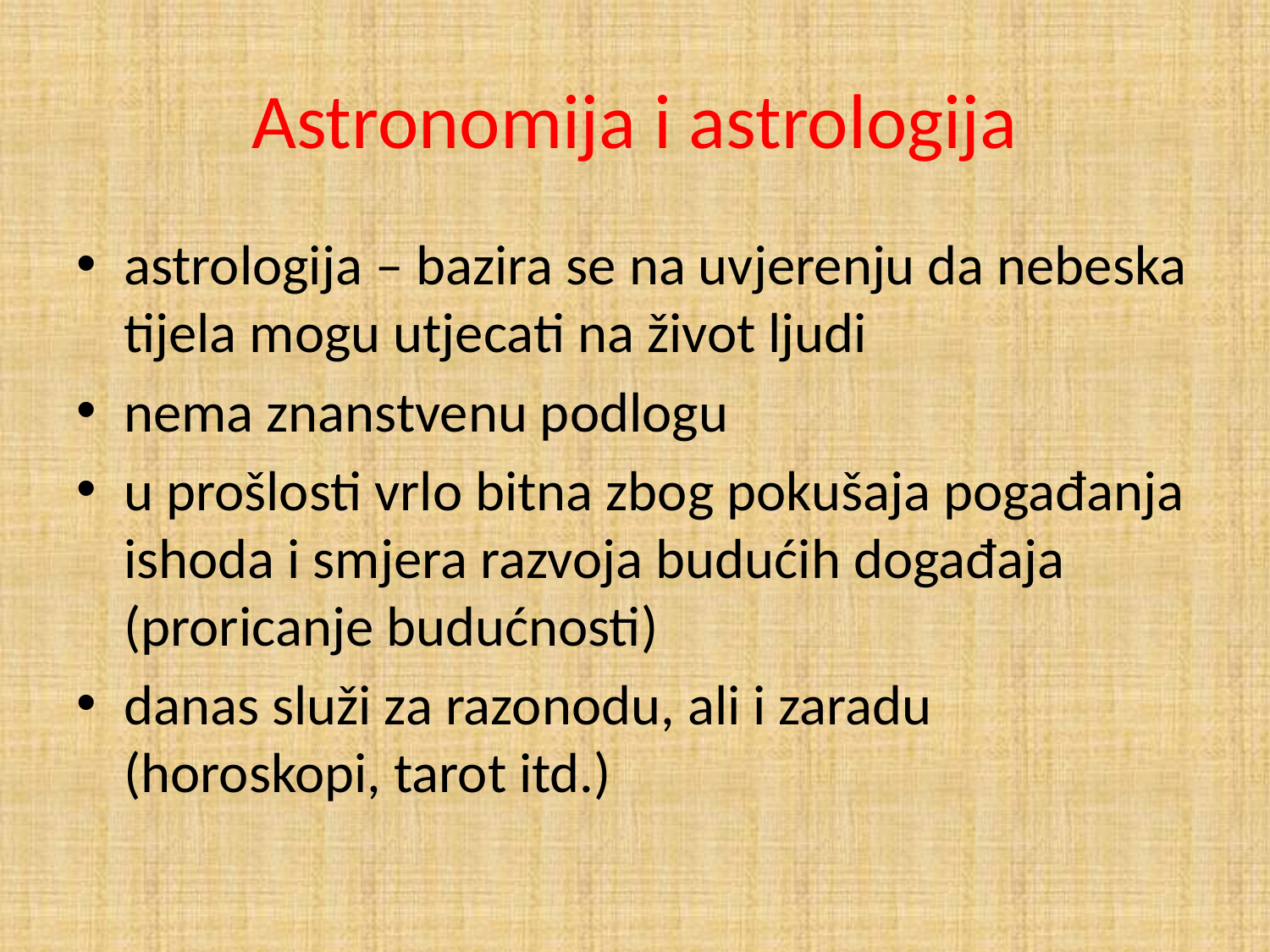

# Astronomija i astrologija
astrologija – bazira se na uvjerenju da nebeska tijela mogu utjecati na život ljudi
nema znanstvenu podlogu
u prošlosti vrlo bitna zbog pokušaja pogađanja ishoda i smjera razvoja budućih događaja (proricanje budućnosti)
danas služi za razonodu, ali i zaradu (horoskopi, tarot itd.)